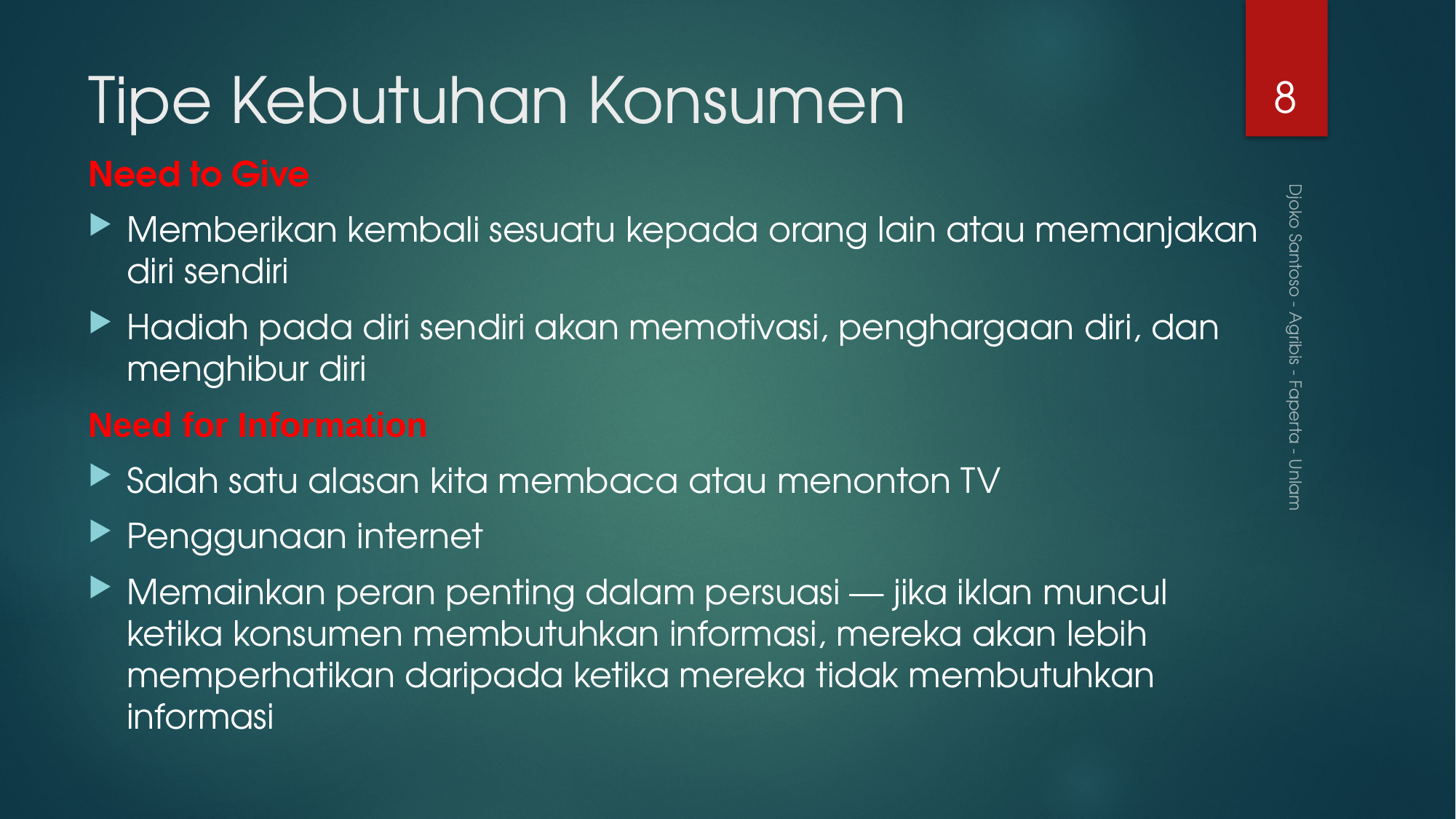

8
# Tipe Kebutuhan Konsumen
Need to Give
Memberikan kembali sesuatu kepada orang lain atau memanjakan diri sendiri
Hadiah pada diri sendiri akan memotivasi, penghargaan diri, dan menghibur diri
Need for Information
Salah satu alasan kita membaca atau menonton TV
Penggunaan internet
Memainkan peran penting dalam persuasi — jika iklan muncul ketika konsumen membutuhkan informasi, mereka akan lebih memperhatikan daripada ketika mereka tidak membutuhkan informasi

Djoko Santoso - Agribis - Faperta - Unlam